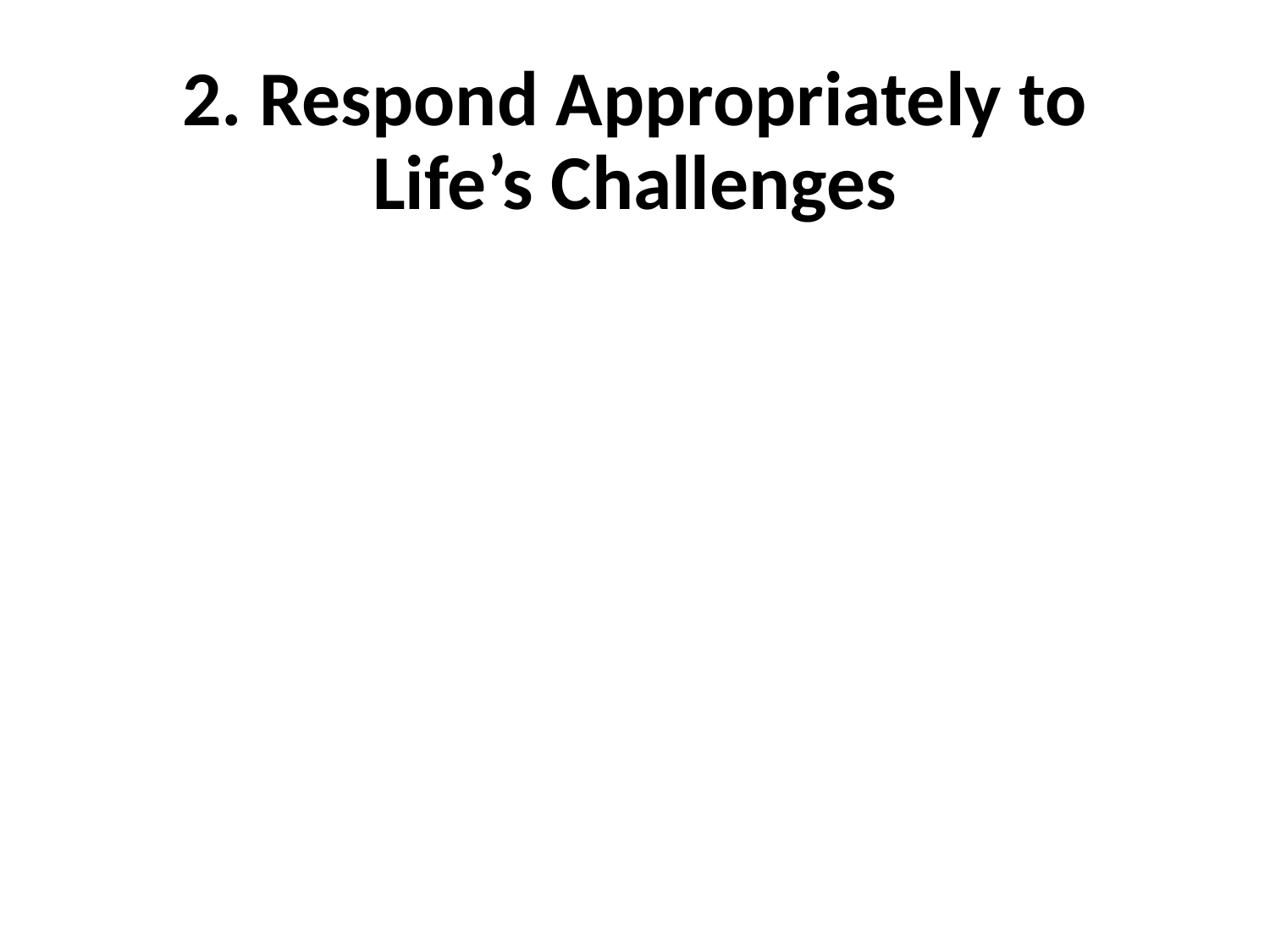

# 2. Respond Appropriately to Life’s Challenges